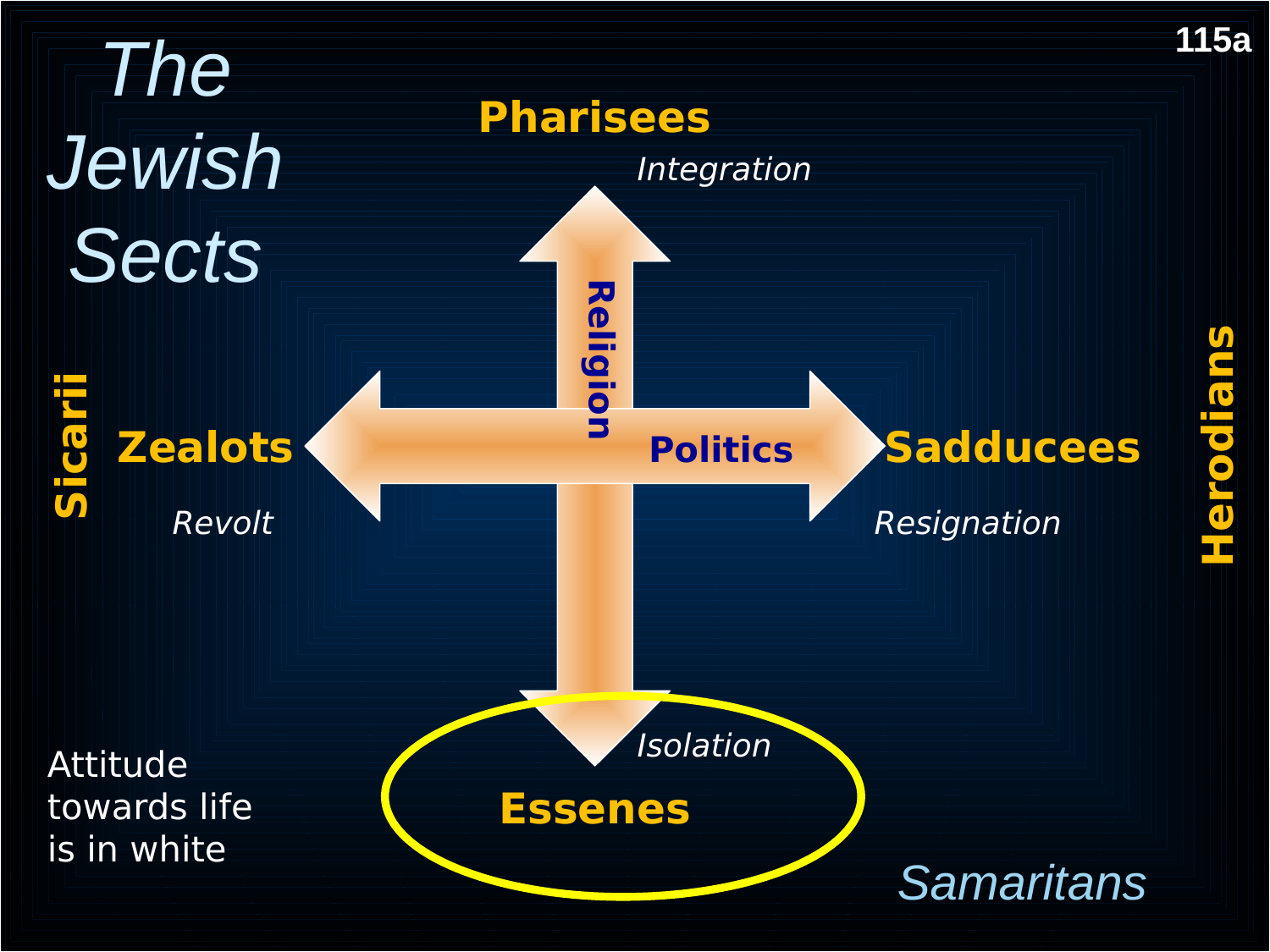

# The Jewish Sects
115a
Pharisees
Integration

Religion

Zealots
Sadducees
Sicarii
Herodians
Politics
Revolt
Resignation

Isolation
Attitude towards life is in white
Essenes
Samaritans